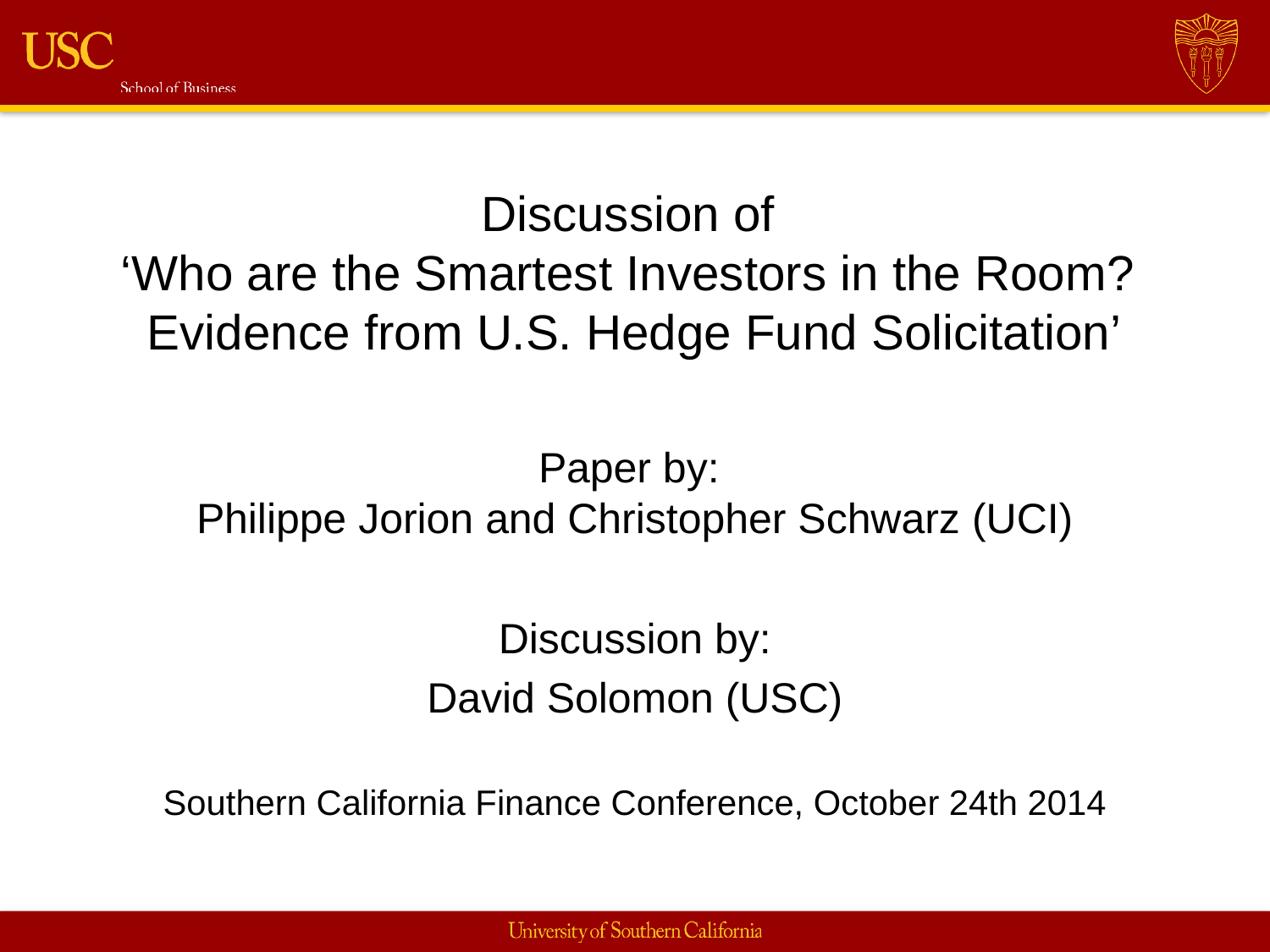

# Discussion of ‘Who are the Smartest Investors in the Room? Evidence from U.S. Hedge Fund Solicitation’
Paper by:
Philippe Jorion and Christopher Schwarz (UCI)

Discussion by:
David Solomon (USC)

Southern California Finance Conference, October 24th 2014